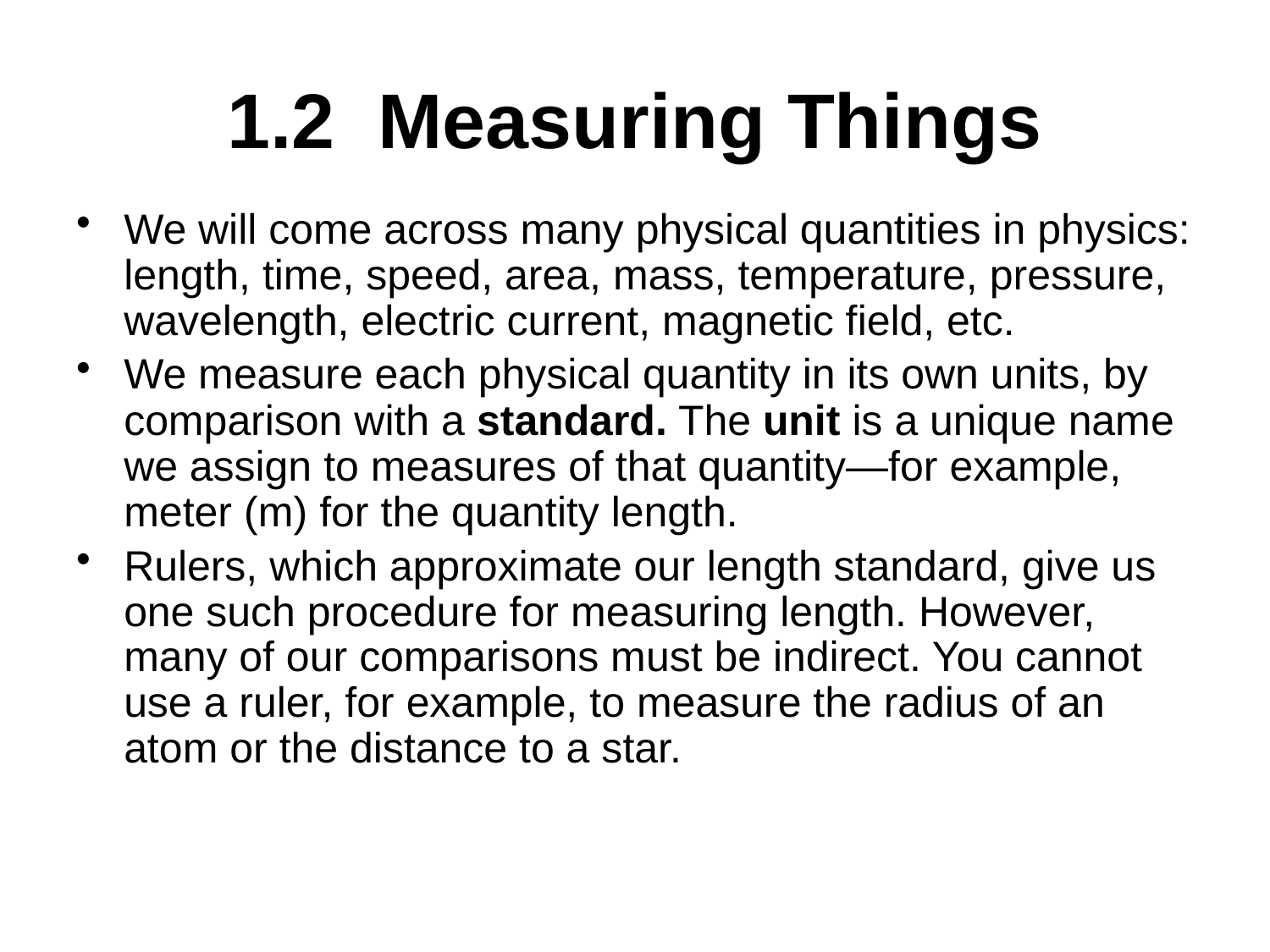

# 1.2  Measuring Things
We will come across many physical quantities in physics: length, time, speed, area, mass, temperature, pressure, wavelength, electric current, magnetic field, etc.
We measure each physical quantity in its own units, by comparison with a standard. The unit is a unique name we assign to measures of that quantity—for example, meter (m) for the quantity length.
Rulers, which approximate our length standard, give us one such procedure for measuring length. However, many of our comparisons must be indirect. You cannot use a ruler, for example, to measure the radius of an atom or the distance to a star.